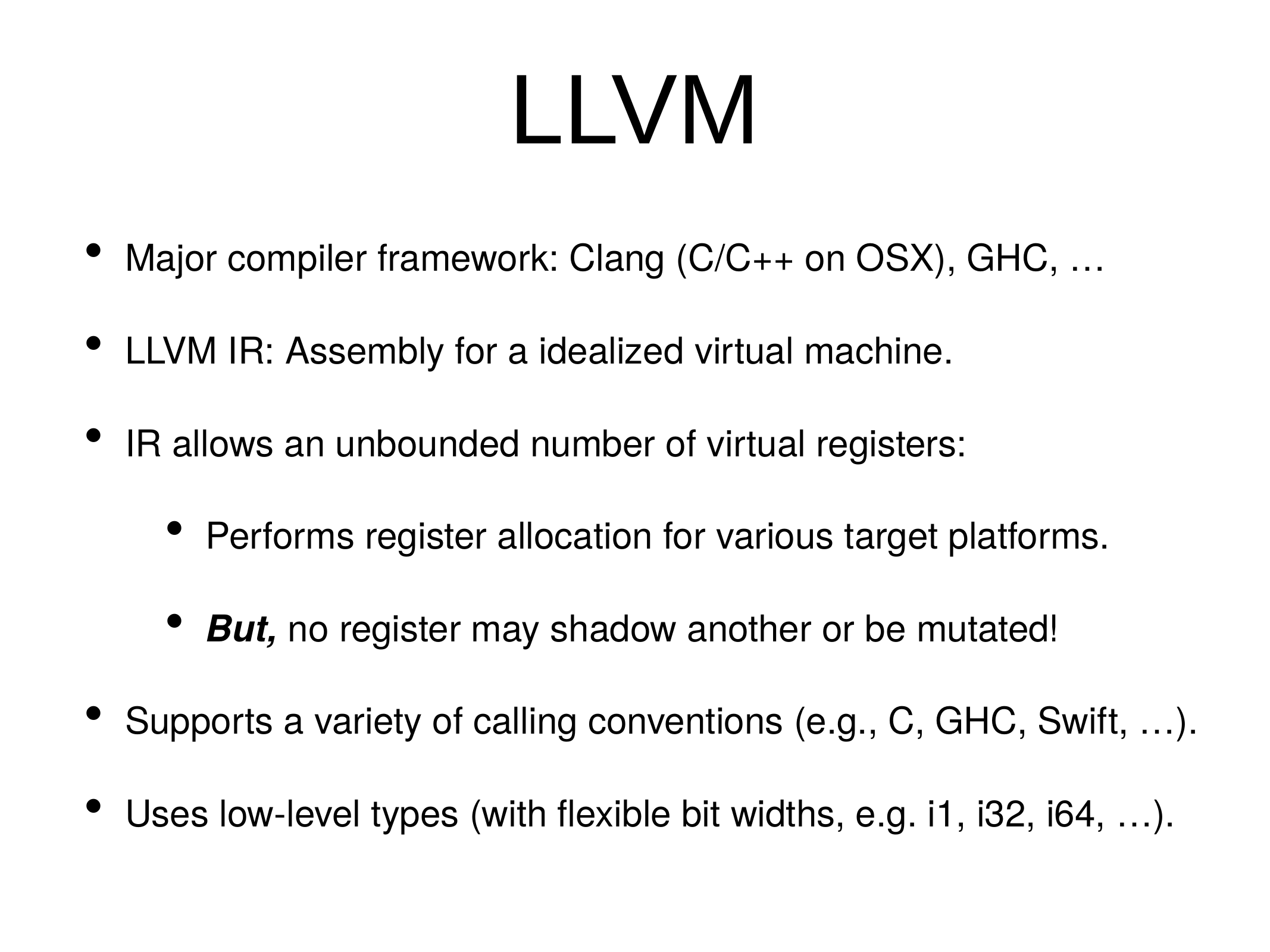

# LLVM
Major compiler framework: Clang (C/C++ on OSX), GHC, …
LLVM IR: Assembly for a idealized virtual machine.
IR allows an unbounded number of virtual registers:
Performs register allocation for various target platforms.
But, no register may shadow another or be mutated!
Supports a variety of calling conventions (e.g., C, GHC, Swift, …).
Uses low-level types (with flexible bit widths, e.g. i1, i32, i64, …).